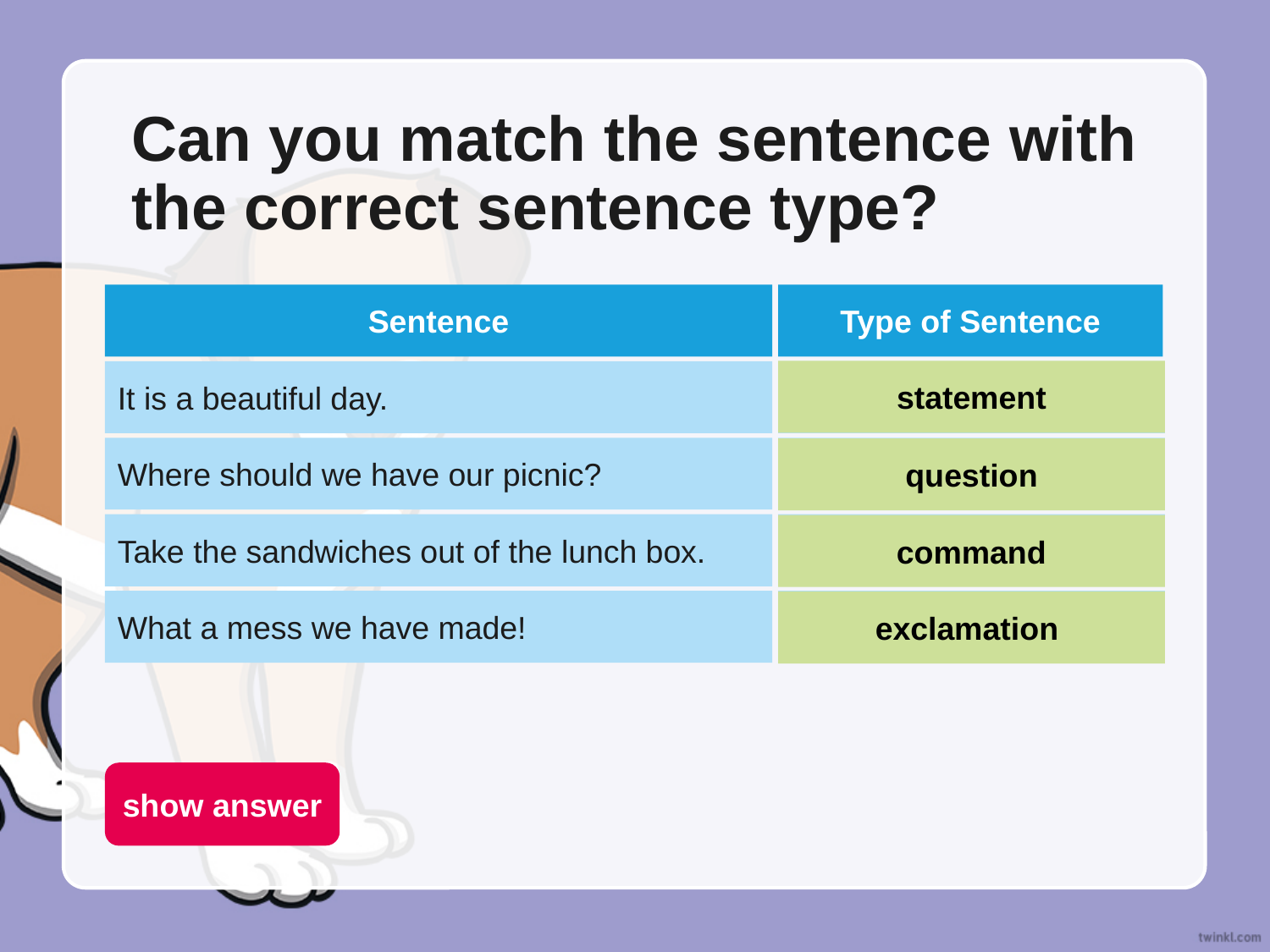

# Can you match the sentence with the correct sentence type?
Sentence
Type of Sentence
statement
It is a beautiful day.
question
Where should we have our picnic?
command
question
Take the sandwiches out of the lunch box.
exclamation
command
What a mess we have made!
statement
exclamation
show answer